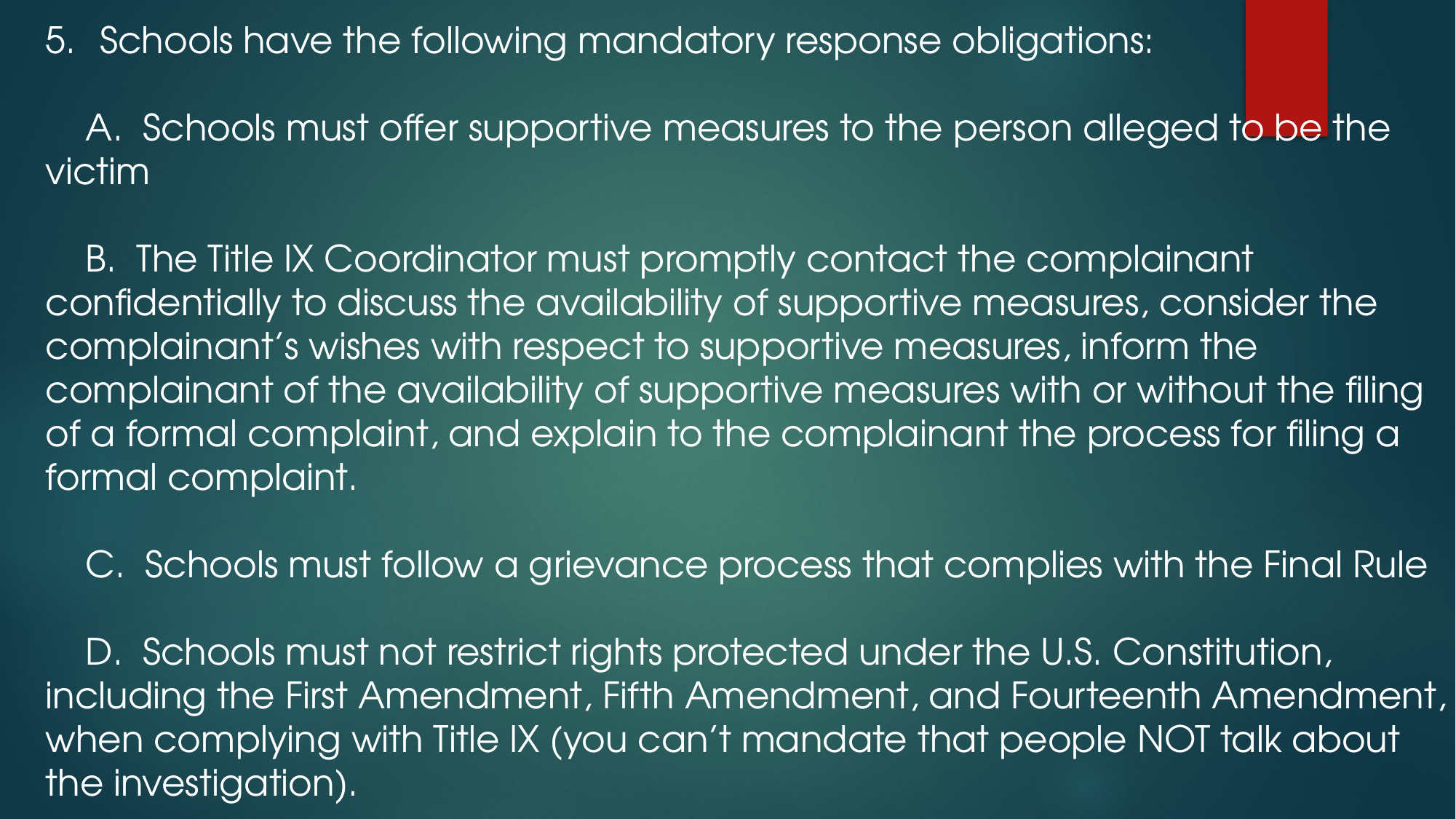

Schools have the following mandatory response obligations:

    A.  Schools must offer supportive measures to the person alleged to be the victim

    B.  The Title IX Coordinator must promptly contact the complainant confidentially to discuss the availability of supportive measures, consider the complainant’s wishes with respect to supportive measures, inform the complainant of the availability of supportive measures with or without the filing of a formal complaint, and explain to the complainant the process for filing a formal complaint.

    C.  Schools must follow a grievance process that complies with the Final Rule

    D.  Schools must not restrict rights protected under the U.S. Constitution, including the First Amendment, Fifth Amendment, and Fourteenth Amendment, when complying with Title IX (you can’t mandate that people NOT talk about the investigation).